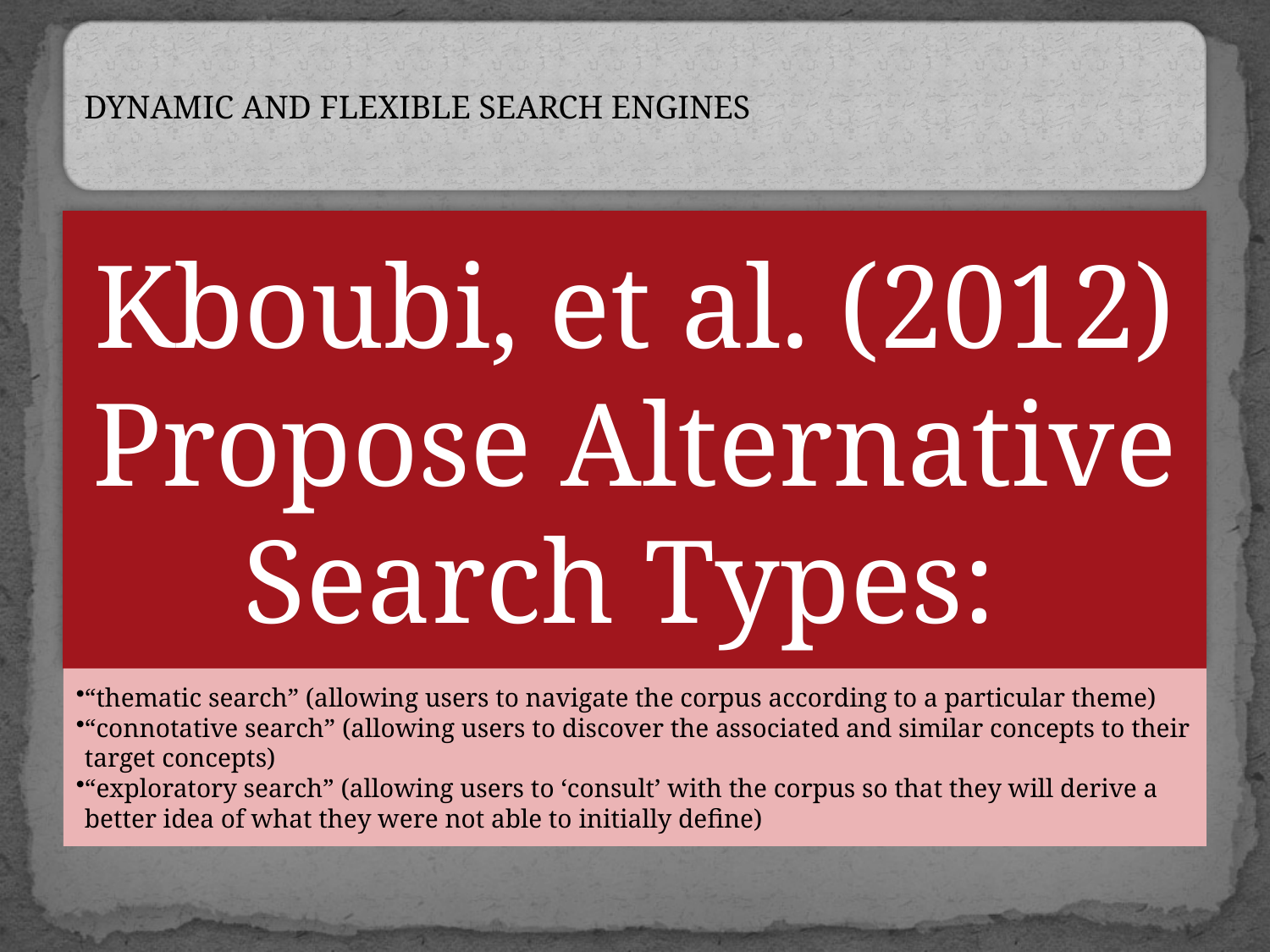

DYNAMIC AND FLEXIBLE SEARCH ENGINES
Kboubi, et al. (2012) Propose Alternative Search Types:
“thematic search” (allowing users to navigate the corpus according to a particular theme)
“connotative search” (allowing users to discover the associated and similar concepts to their target concepts)
“exploratory search” (allowing users to ‘consult’ with the corpus so that they will derive a better idea of what they were not able to initially define)